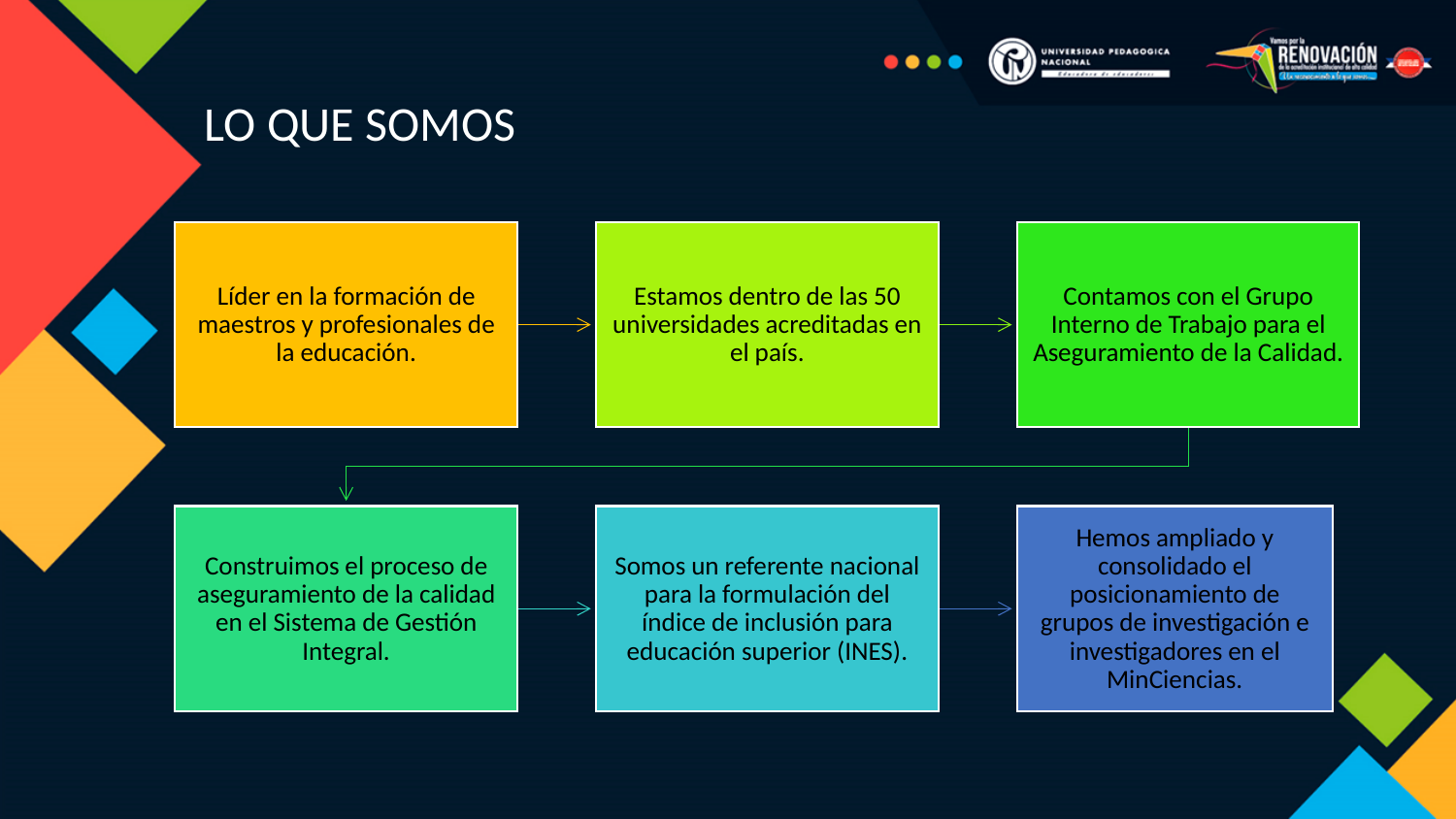

LO QUE SOMOS

Líder en la formación de maestros y profesionales de la educación.

Estamos dentro de las 50 universidades acreditadas en el país.

Contamos con el Grupo Interno de Trabajo para el Aseguramiento de la Calidad.

Construimos el proceso de aseguramiento de la calidad en el Sistema de Gestión Integral.

Somos un referente nacional para la formulación del índice de inclusión para educación superior (INES).
Hemos ampliado y consolidado el posicionamiento de grupos de investigación e investigadores en el MinCiencias.